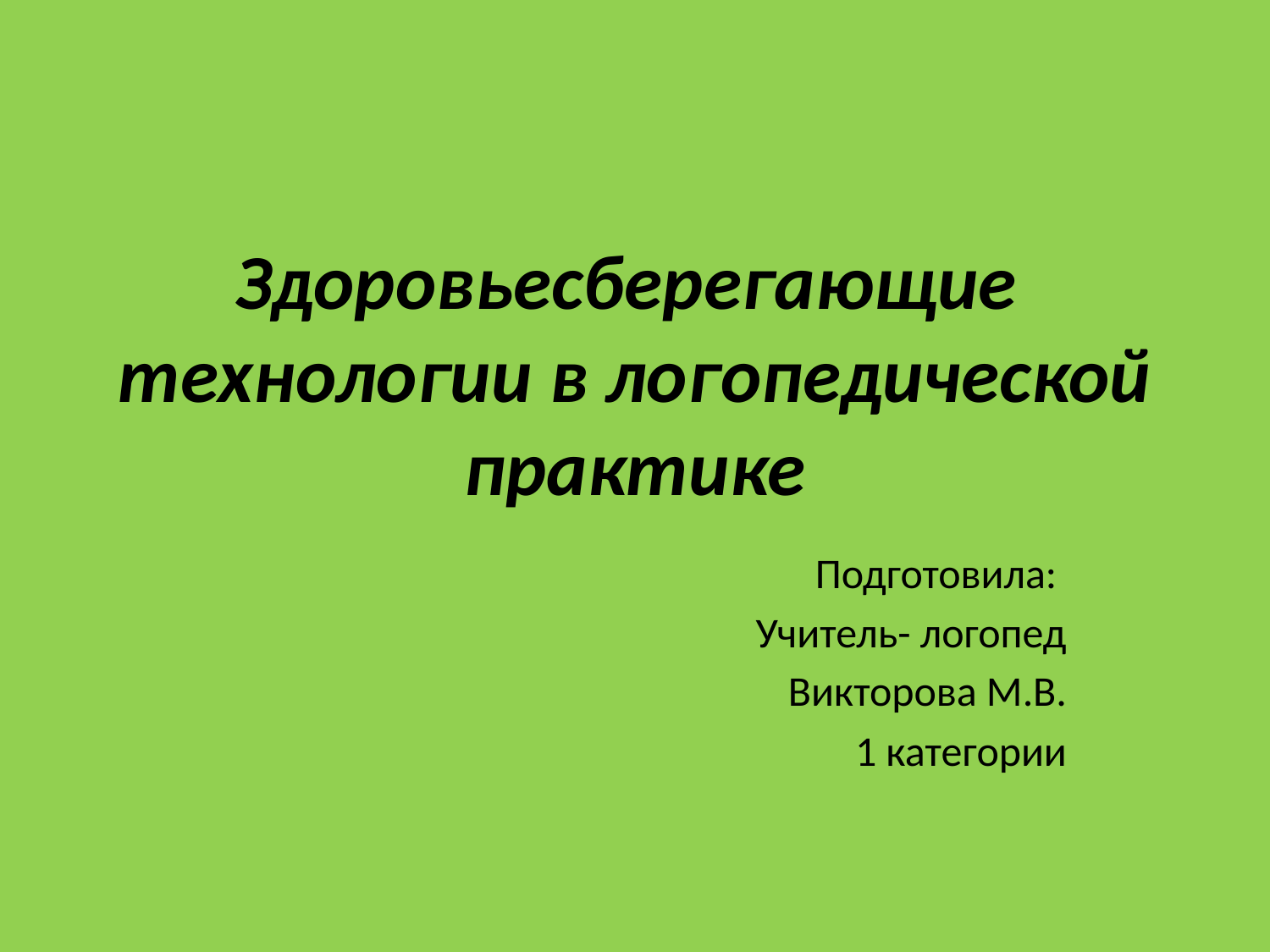

# Здоровьесберегающие  технологии в логопедической практике
Подготовила:
Учитель- логопед
Викторова М.В.
1 категории